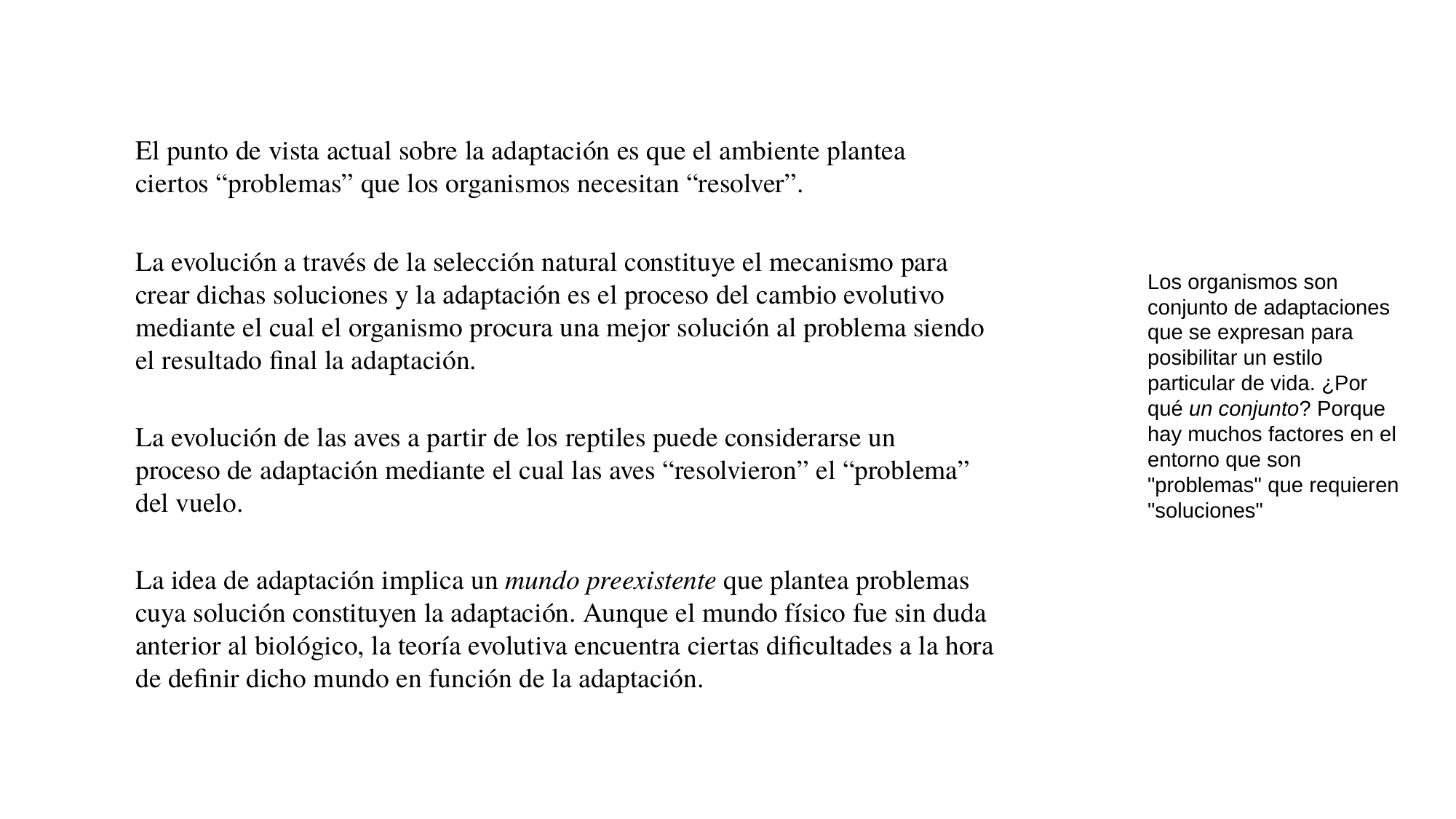

El punto de vista actual sobre la adaptación es que el ambiente plantea
ciertos “problemas” que los organismos necesitan “resolver”.
La evolución a través de la selección natural constituye el mecanismo para crear dichas soluciones y la adaptación es el proceso del cambio evolutivo mediante el cual el organismo procura una mejor solución al problema siendo el resultado final la adaptación.

Los organismos son conjunto de adaptaciones que se expresan para posibilitar un estilo particular de vida. ¿Por qué un conjunto? Porque hay muchos factores en el entorno que son "problemas" que requieren "soluciones"
La evolución de las aves a partir de los reptiles puede considerarse un
proceso de adaptación mediante el cual las aves “resolvieron” el “problema”
del vuelo.
La idea de adaptación implica un mundo preexistente que plantea problemas cuya solución constituyen la adaptación. Aunque el mundo físico fue sin duda anterior al biológico, la teoría evolutiva encuentra ciertas dificultades a la hora de definir dicho mundo en función de la adaptación.